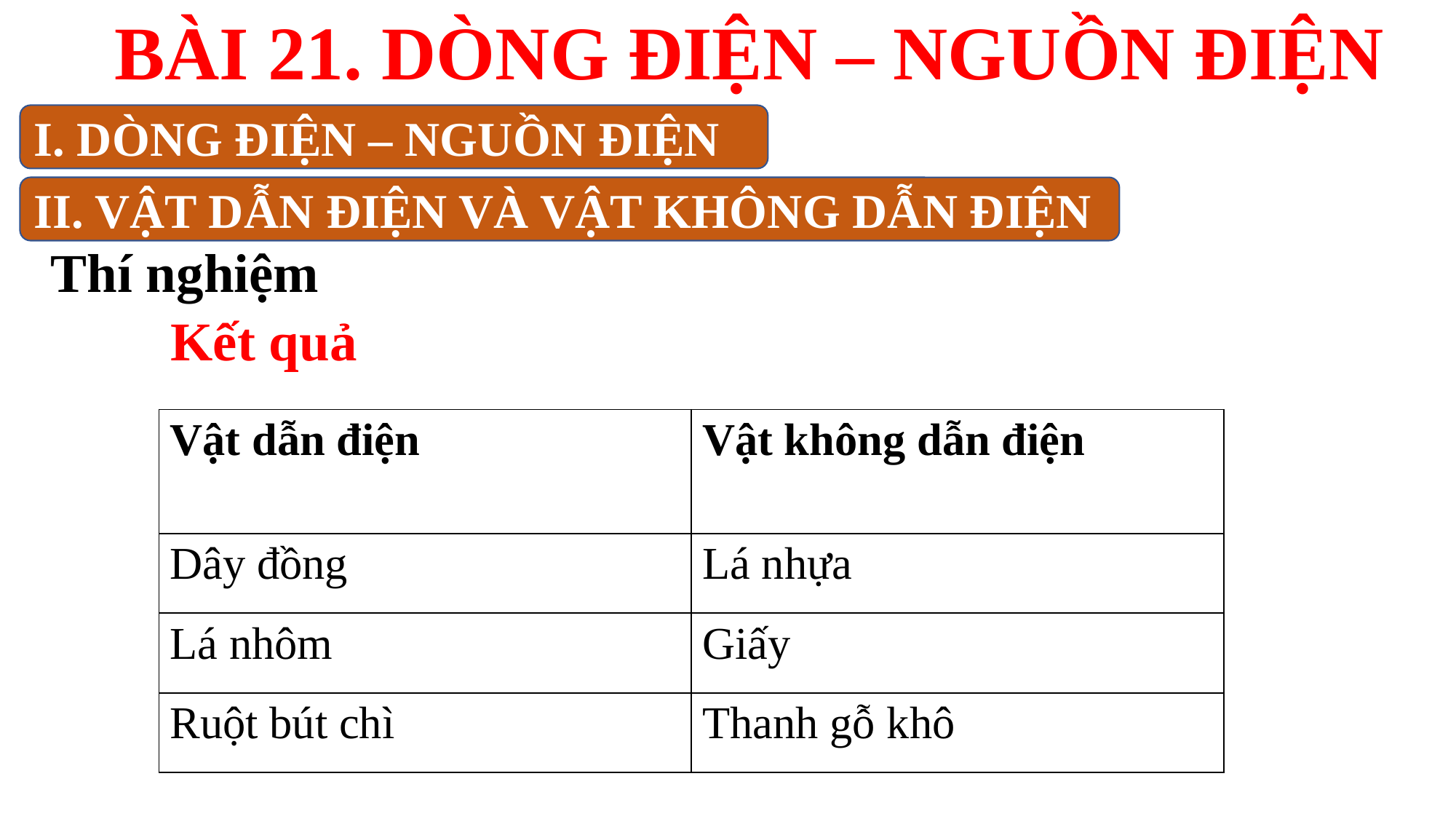

BÀI 21. DÒNG ĐIỆN – NGUỒN ĐIỆN
I. DÒNG ĐIỆN – NGUỒN ĐIỆN
II. VẬT DẪN ĐIỆN VÀ VẬT KHÔNG DẪN ĐIỆN
Thí nghiệm
Kết quả
| Vật dẫn điện | Vật không dẫn điện |
| --- | --- |
| Dây đồng | Lá nhựa |
| Lá nhôm | Giấy |
| Ruột bút chì | Thanh gỗ khô |